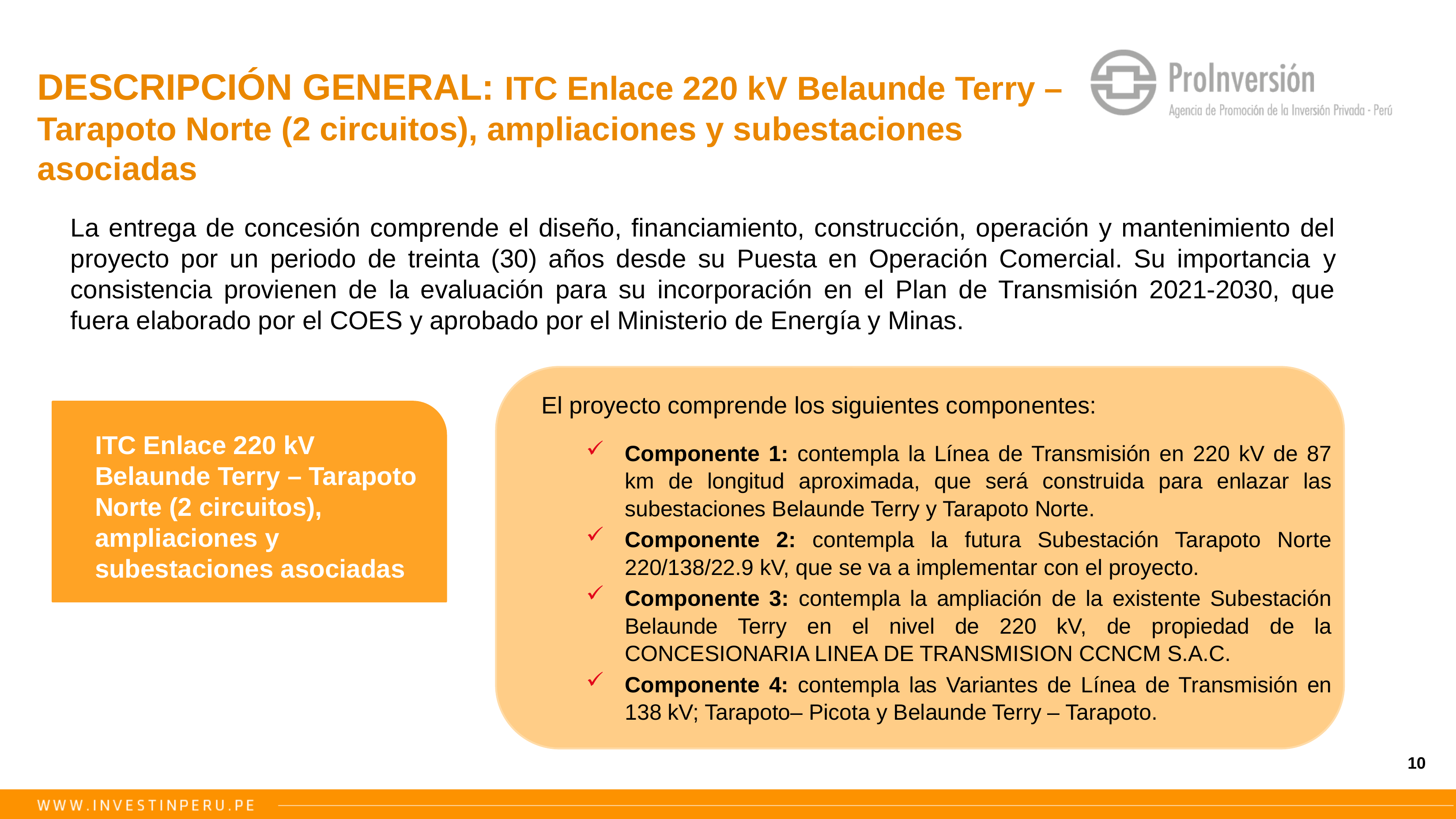

DESCRIPCIÓN GENERAL: ITC Enlace 220 kV Belaunde Terry – Tarapoto Norte (2 circuitos), ampliaciones y subestaciones asociadas
La entrega de concesión comprende el diseño, financiamiento, construcción, operación y mantenimiento del proyecto por un periodo de treinta (30) años desde su Puesta en Operación Comercial. Su importancia y consistencia provienen de la evaluación para su incorporación en el Plan de Transmisión 2021-2030, que fuera elaborado por el COES y aprobado por el Ministerio de Energía y Minas.

El proyecto comprende los siguientes componentes:

Componente 1: contempla la Línea de Transmisión en 220 kV de 87 km de longitud aproximada, que será construida para enlazar las subestaciones Belaunde Terry y Tarapoto Norte.
Componente 2: contempla la futura Subestación Tarapoto Norte 220/138/22.9 kV, que se va a implementar con el proyecto.
Componente 3: contempla la ampliación de la existente Subestación Belaunde Terry en el nivel de 220 kV, de propiedad de la CONCESIONARIA LINEA DE TRANSMISION CCNCM S.A.C.
Componente 4: contempla las Variantes de Línea de Transmisión en 138 kV; Tarapoto– Picota y Belaunde Terry – Tarapoto.

ITC Enlace 220 kV Belaunde Terry – Tarapoto Norte (2 circuitos), ampliaciones y subestaciones asociadas
10